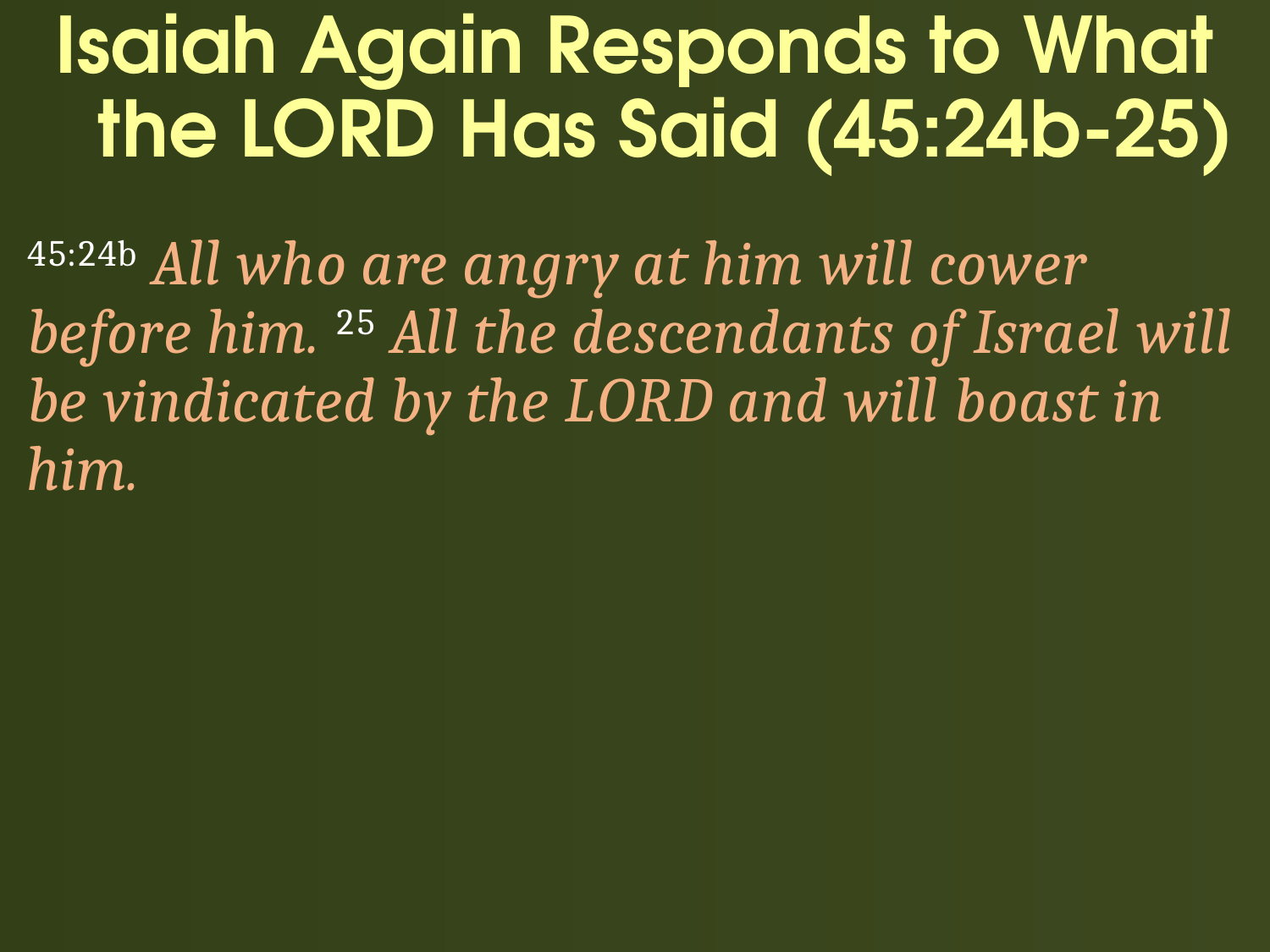

# Isaiah Again Responds to What the LORD Has Said (45:24b-25)
45:24b All who are angry at him will cower before him. 25 All the descendants of Israel will be vindicated by the LORD and will boast in him.